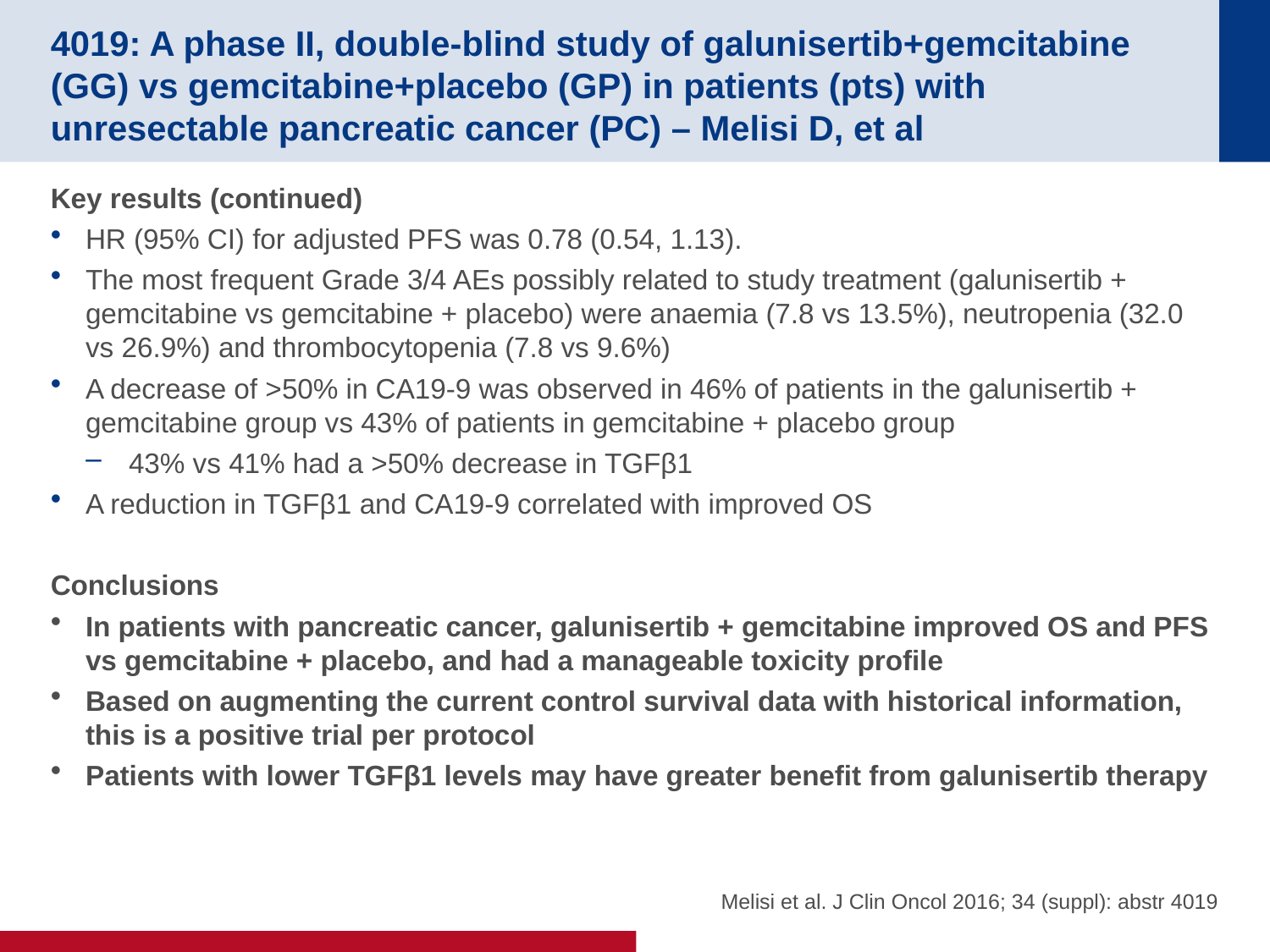

# 4019: A phase II, double-blind study of galunisertib+gemcitabine (GG) vs gemcitabine+placebo (GP) in patients (pts) with unresectable pancreatic cancer (PC) – Melisi D, et al
Key results (continued)
HR (95% CI) for adjusted PFS was 0.78 (0.54, 1.13).
The most frequent Grade 3/4 AEs possibly related to study treatment (galunisertib + gemcitabine vs gemcitabine + placebo) were anaemia (7.8 vs 13.5%), neutropenia (32.0 vs 26.9%) and thrombocytopenia (7.8 vs 9.6%)
A decrease of >50% in CA19-9 was observed in 46% of patients in the galunisertib + gemcitabine group vs 43% of patients in gemcitabine + placebo group
43% vs 41% had a >50% decrease in TGFβ1
A reduction in TGFβ1 and CA19-9 correlated with improved OS

Conclusions
In patients with pancreatic cancer, galunisertib + gemcitabine improved OS and PFS vs gemcitabine + placebo, and had a manageable toxicity profile
Based on augmenting the current control survival data with historical information, this is a positive trial per protocol
Patients with lower TGFβ1 levels may have greater benefit from galunisertib therapy

 Melisi et al. J Clin Oncol 2016; 34 (suppl): abstr 4019